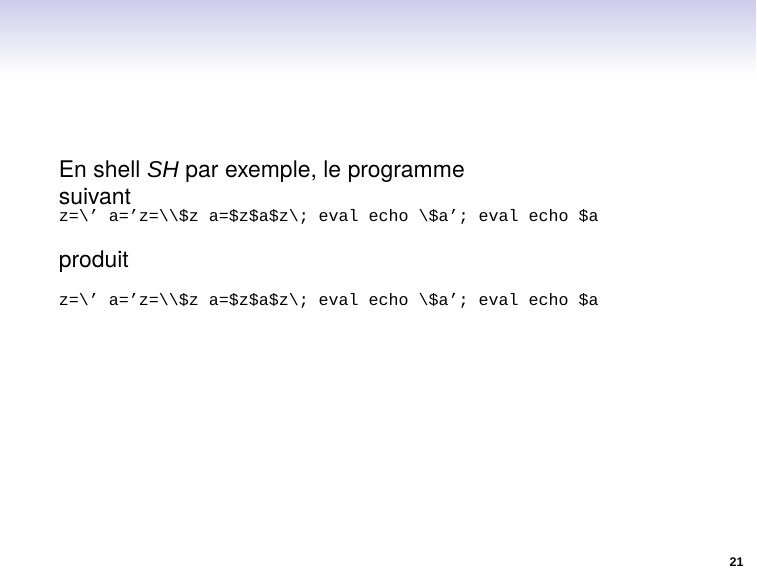

# En shell SH par exemple, le programme suivant
z=\’ a=’z=\\$z a=$z$a$z\; eval echo \$a’; eval echo $a

produit
z=\’ a=’z=\\$z a=$z$a$z\; eval echo \$a’; eval echo $a
21